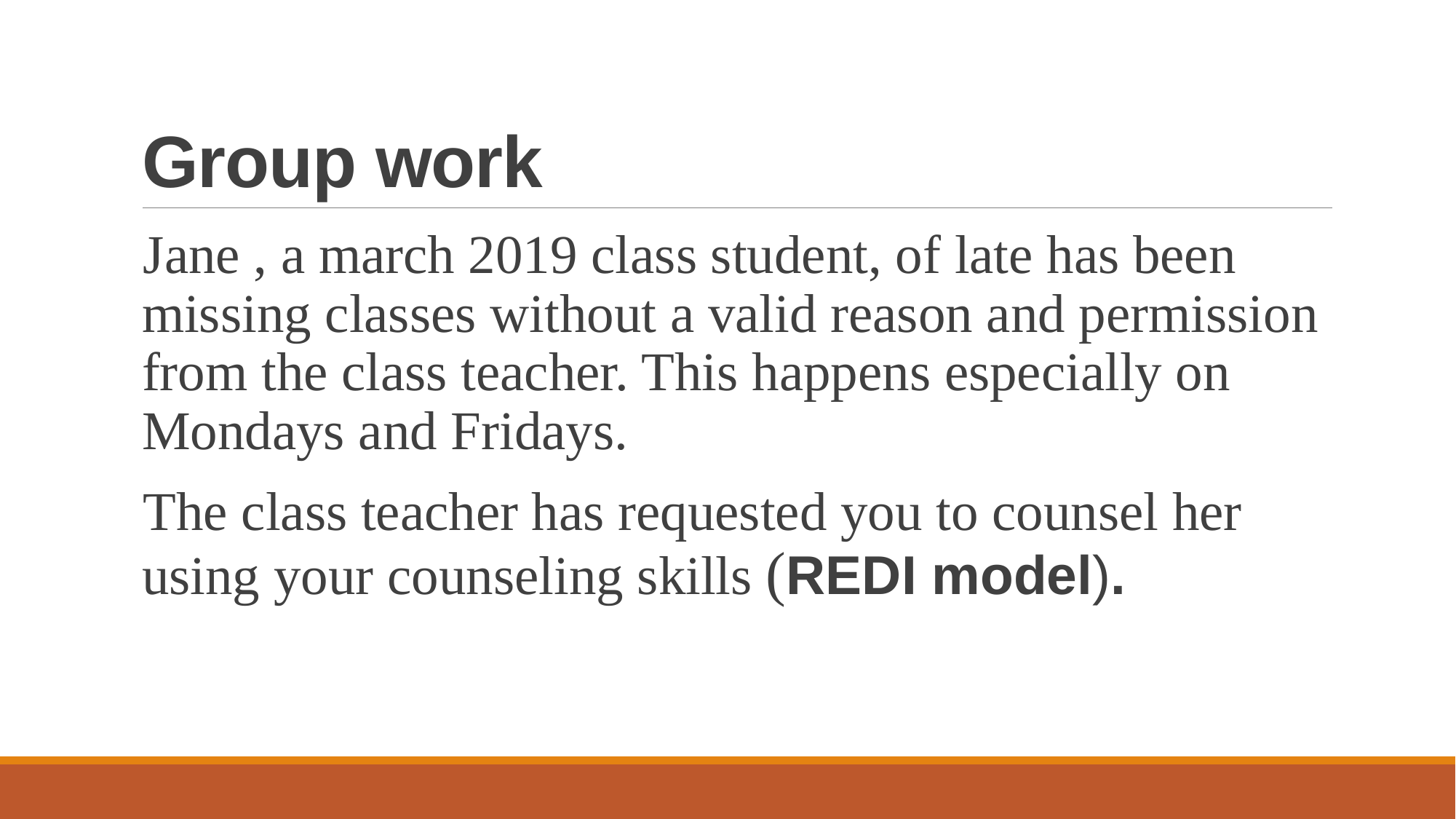

# Group work
Jane , a march 2019 class student, of late has been missing classes without a valid reason and permission from the class teacher. This happens especially on Mondays and Fridays.
The class teacher has requested you to counsel her using your counseling skills (REDI model).